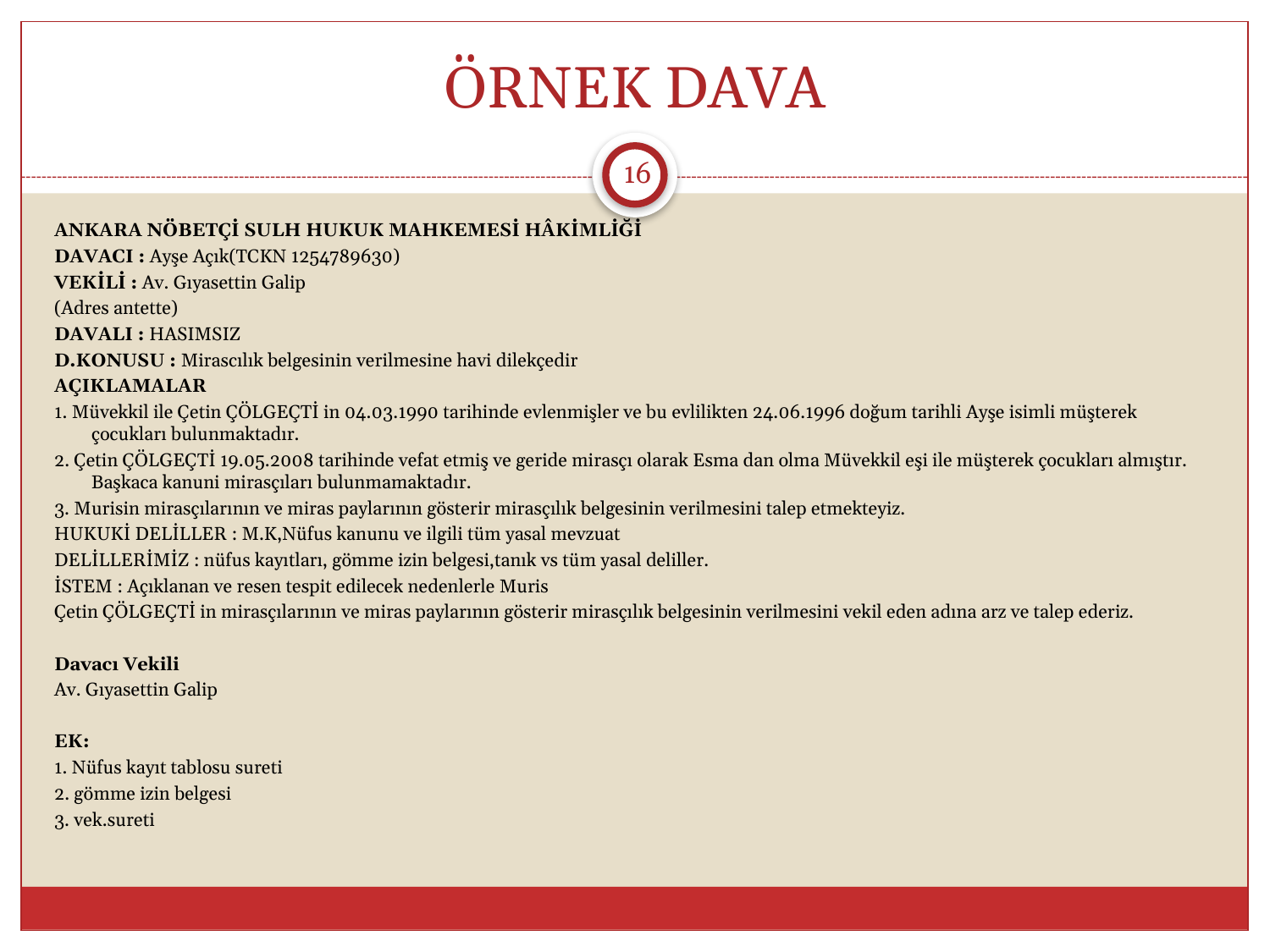

# ÖRNEK DAVA
16
ANKARA NÖBETÇİ SULH HUKUK MAHKEMESİ HÂKİMLİĞİ
DAVACI : Ayşe Açık(TCKN 1254789630)
VEKİLİ : Av. Gıyasettin Galip
(Adres antette)
DAVALI : HASIMSIZ
D.KONUSU : Mirascılık belgesinin verilmesine havi dilekçedir
AÇIKLAMALAR
1. Müvekkil ile Çetin ÇÖLGEÇTİ in 04.03.1990 tarihinde evlenmişler ve bu evlilikten 24.06.1996 doğum tarihli Ayşe isimli müşterek çocukları bulunmaktadır.
2. Çetin ÇÖLGEÇTİ 19.05.2008 tarihinde vefat etmiş ve geride mirasçı olarak Esma dan olma Müvekkil eşi ile müşterek çocukları almıştır. Başkaca kanuni mirasçıları bulunmamaktadır.
3. Murisin mirasçılarının ve miras paylarının gösterir mirasçılık belgesinin verilmesini talep etmekteyiz.
HUKUKİ DELİLLER : M.K,Nüfus kanunu ve ilgili tüm yasal mevzuat
DELİLLERİMİZ : nüfus kayıtları, gömme izin belgesi,tanık vs tüm yasal deliller.
İSTEM : Açıklanan ve resen tespit edilecek nedenlerle Muris
Çetin ÇÖLGEÇTİ in mirasçılarının ve miras paylarının gösterir mirasçılık belgesinin verilmesini vekil eden adına arz ve talep ederiz.

Davacı Vekili
Av. Gıyasettin Galip

EK:
1. Nüfus kayıt tablosu sureti
2. gömme izin belgesi
3. vek.sureti